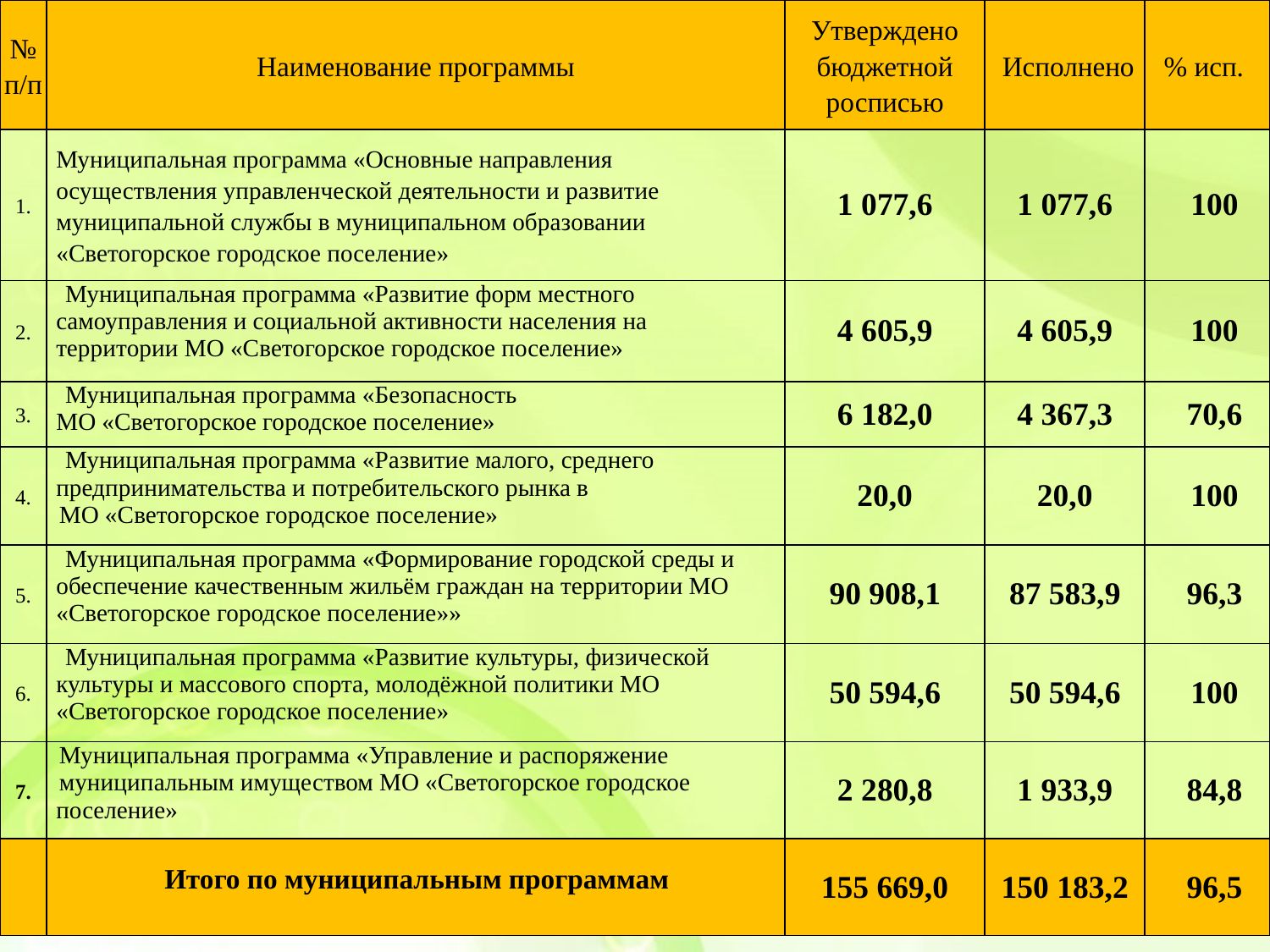

| № п/п | Наименование программы | Утверждено бюджетной росписью | Исполнено | % исп. |
| --- | --- | --- | --- | --- |
| 1. | Муниципальная программа «Основные направления осуществления управленческой деятельности и развитие муниципальной службы в муниципальном образовании «Светогорское городское поселение» | 1 077,6 | 1 077,6 | 100 |
| 2. | Муниципальная программа «Развитие форм местного самоуправления и социальной активности населения на территории МО «Светогорское городское поселение» | 4 605,9 | 4 605,9 | 100 |
| 3. | Муниципальная программа «Безопасность МО «Светогорское городское поселение» | 6 182,0 | 4 367,3 | 70,6 |
| 4. | Муниципальная программа «Развитие малого, среднего предпринимательства и потребительского рынка в МО «Светогорское городское поселение» | 20,0 | 20,0 | 100 |
| 5. | Муниципальная программа «Формирование городской среды и обеспечение качественным жильём граждан на территории МО «Светогорское городское поселение»» | 90 908,1 | 87 583,9 | 96,3 |
| 6. | Муниципальная программа «Развитие культуры, физической культуры и массового спорта, молодёжной политики МО «Светогорское городское поселение» | 50 594,6 | 50 594,6 | 100 |
| 7. | Муниципальная программа «Управление и распоряжение муниципальным имуществом МО «Светогорское городское поселение» | 2 280,8 | 1 933,9 | 84,8 |
|  | Итого по муниципальным программам | 155 669,0 | 150 183,2 | 96,5 |